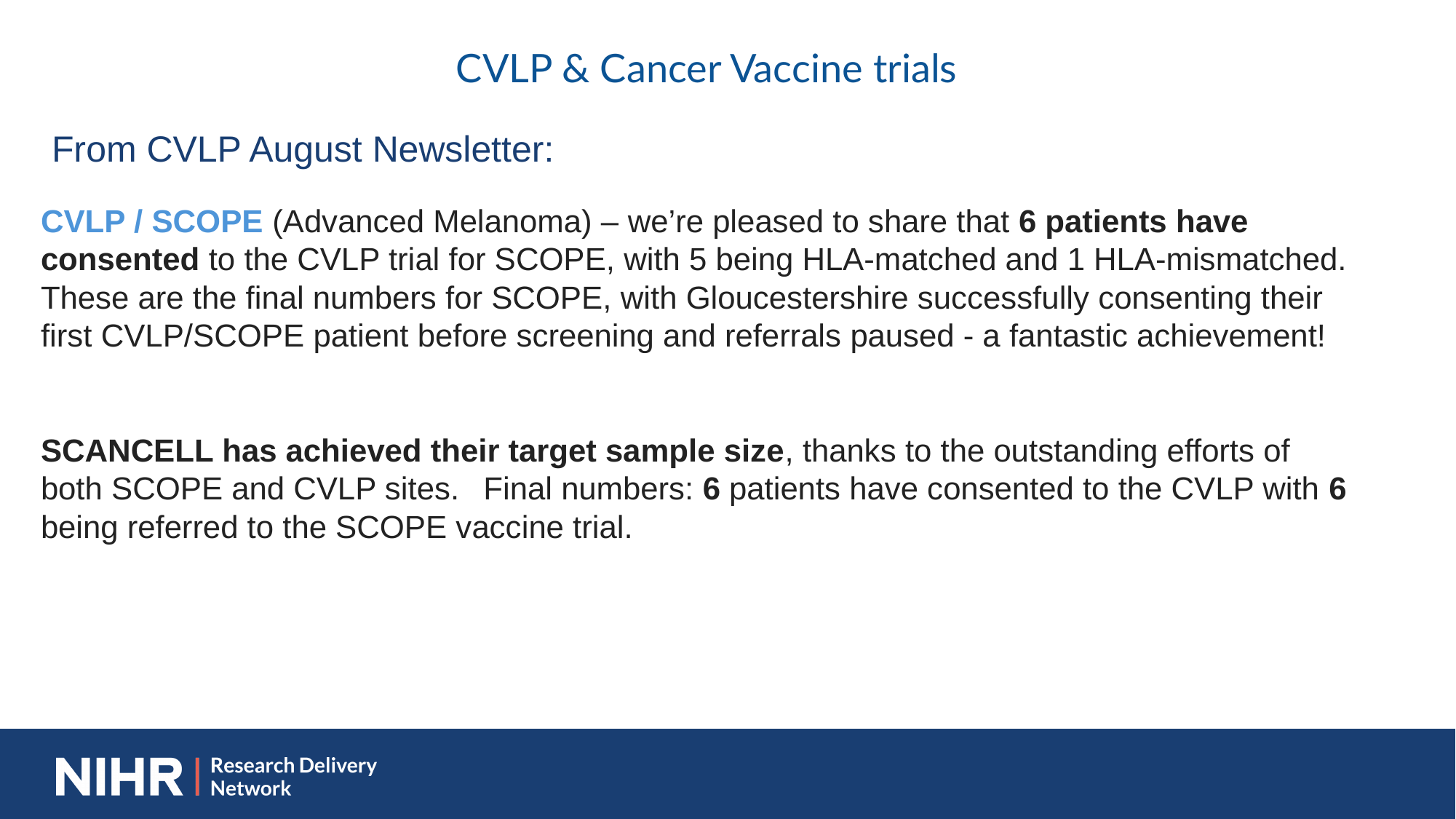

CVLP & Cancer Vaccine trials
From CVLP August Newsletter:
CVLP / SCOPE (Advanced Melanoma) – we’re pleased to share that 6 patients have consented to the CVLP trial for SCOPE, with 5 being HLA-matched and 1 HLA-mismatched. These are the final numbers for SCOPE, with Gloucestershire successfully consenting their first CVLP/SCOPE patient before screening and referrals paused - a fantastic achievement!

SCANCELL has achieved their target sample size, thanks to the outstanding efforts of both SCOPE and CVLP sites.   Final numbers: 6 patients have consented to the CVLP with 6 being referred to the SCOPE vaccine trial.